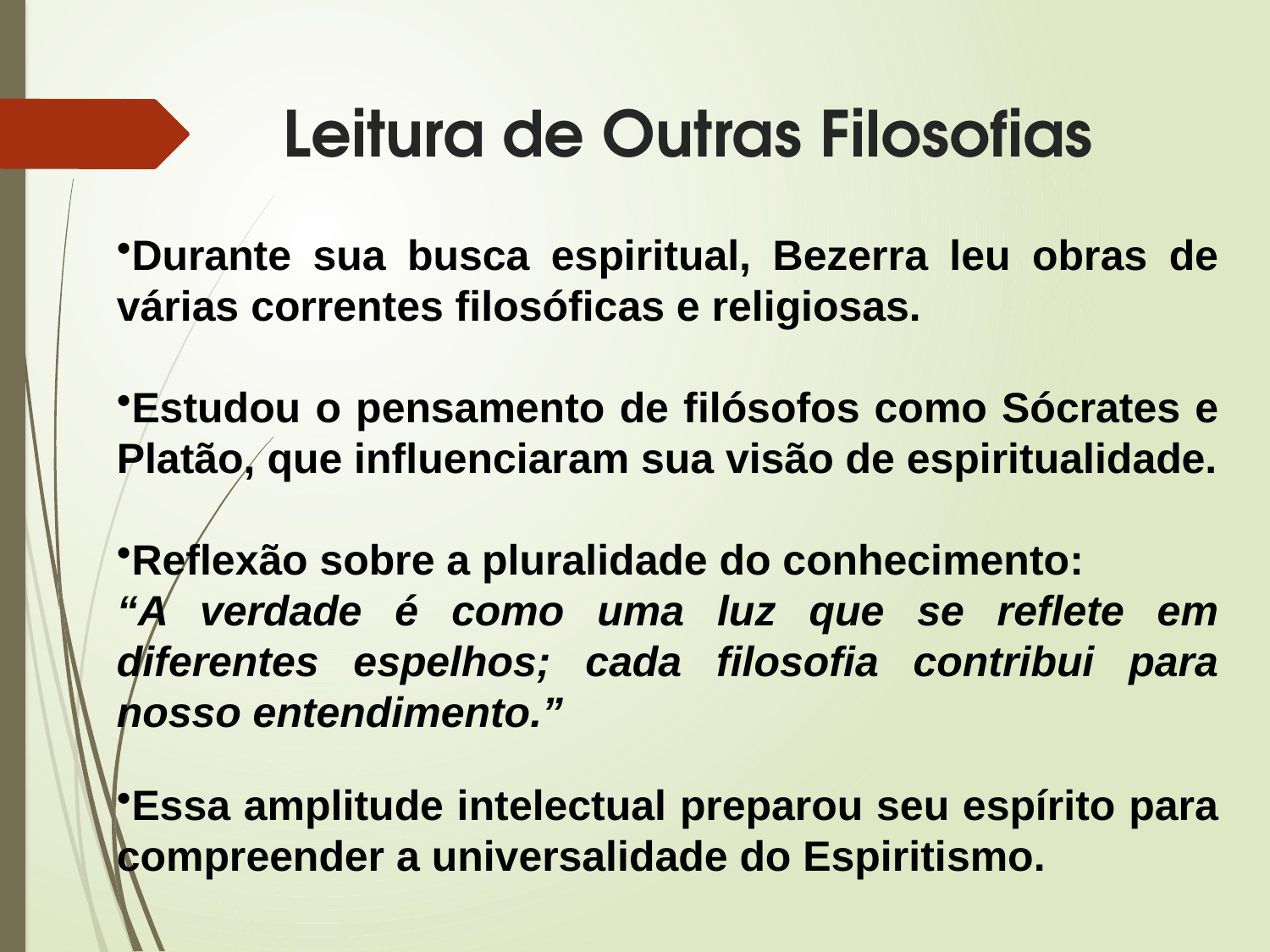

# Leitura de Outras Filosofias
Durante sua busca espiritual, Bezerra leu obras de várias correntes filosóficas e religiosas.

Estudou o pensamento de filósofos como Sócrates e Platão, que influenciaram sua visão de espiritualidade.

Reflexão sobre a pluralidade do conhecimento:
“A verdade é como uma luz que se reflete em diferentes espelhos; cada filosofia contribui para nosso entendimento.”

Essa amplitude intelectual preparou seu espírito para compreender a universalidade do Espiritismo.